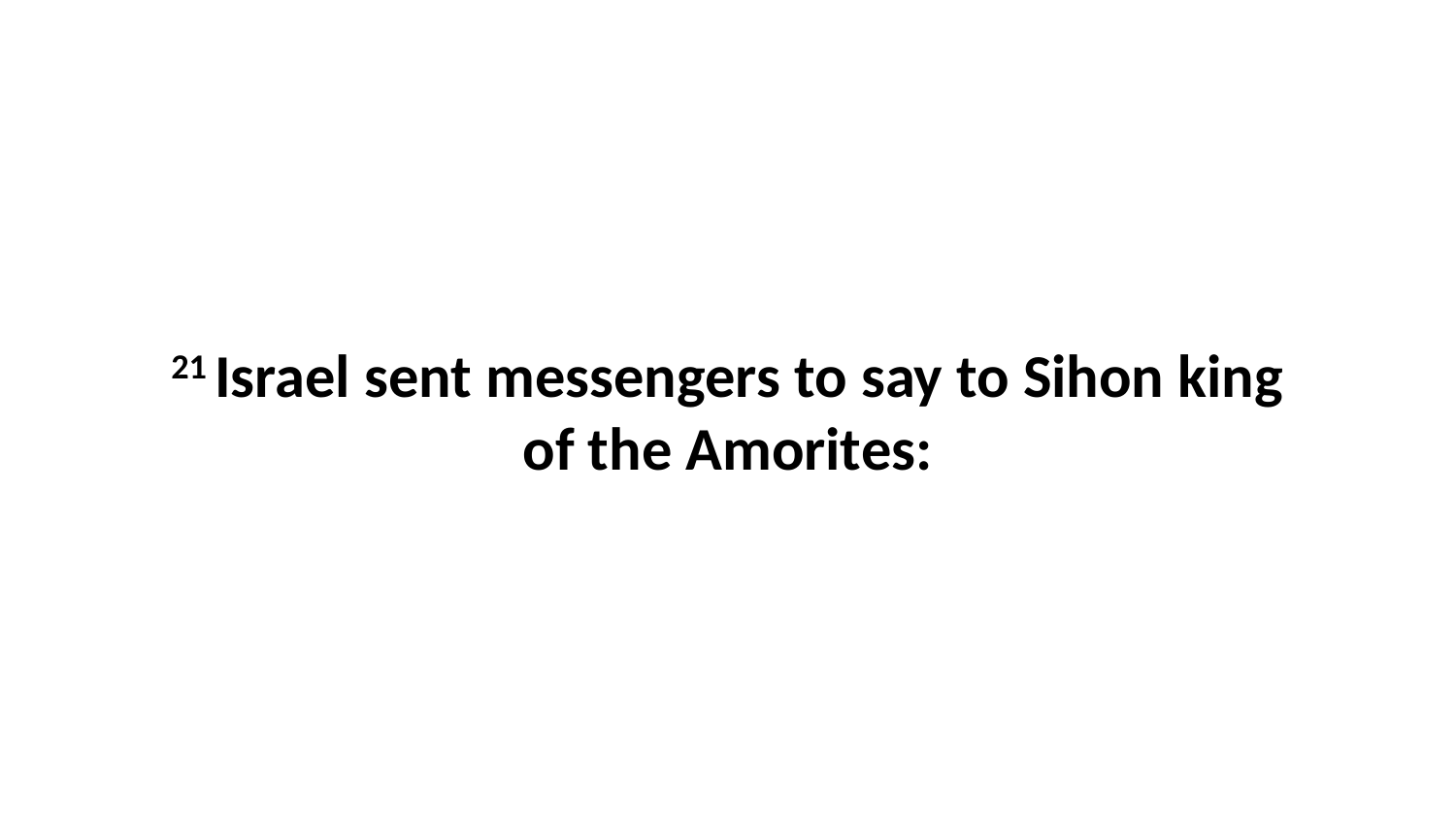

21 Israel sent messengers to say to Sihon king of the Amorites: